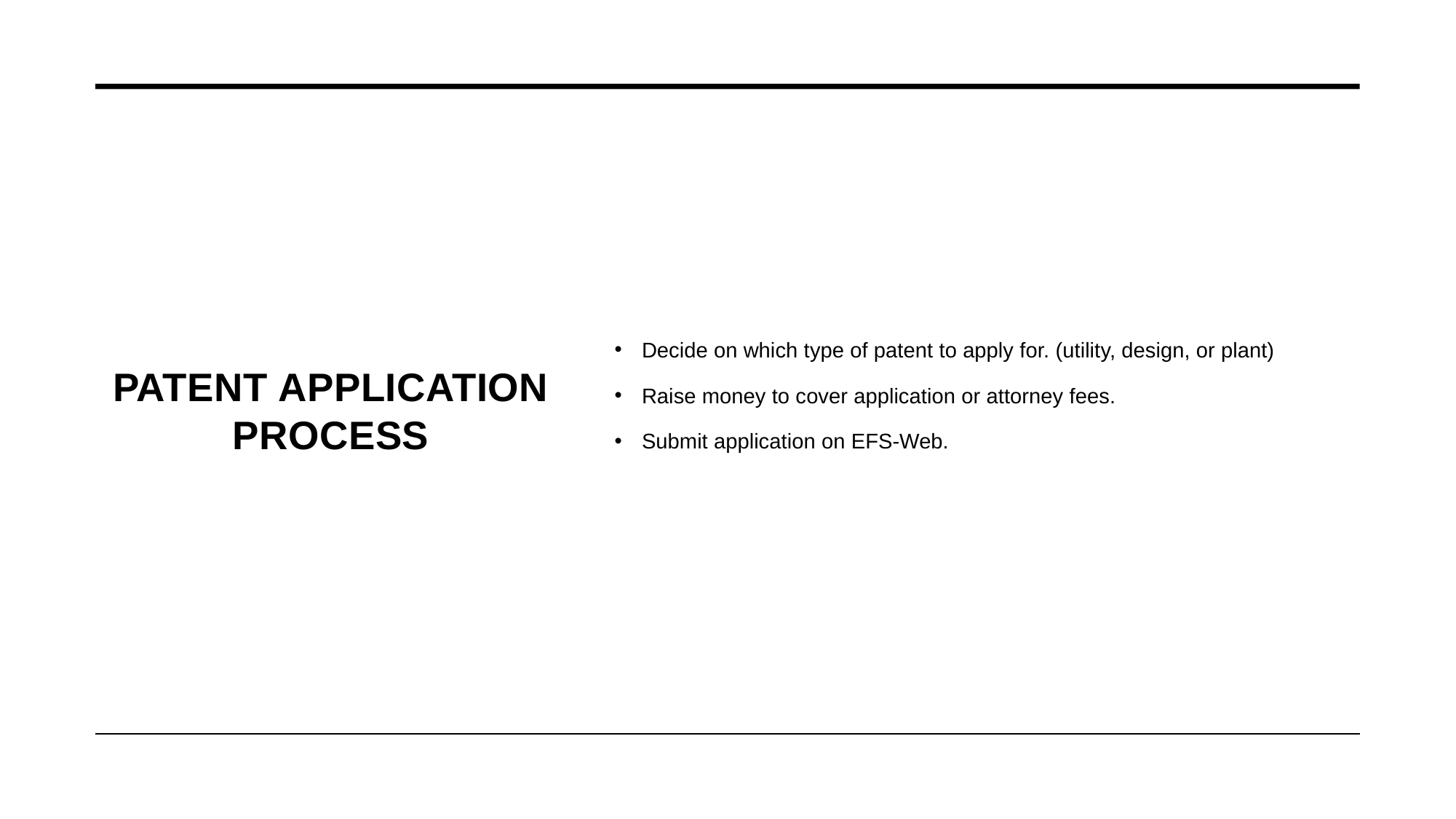

Decide on which type of patent to apply for. (utility, design, or plant)
Raise money to cover application or attorney fees.
Submit application on EFS-Web.
# Patent Application Process